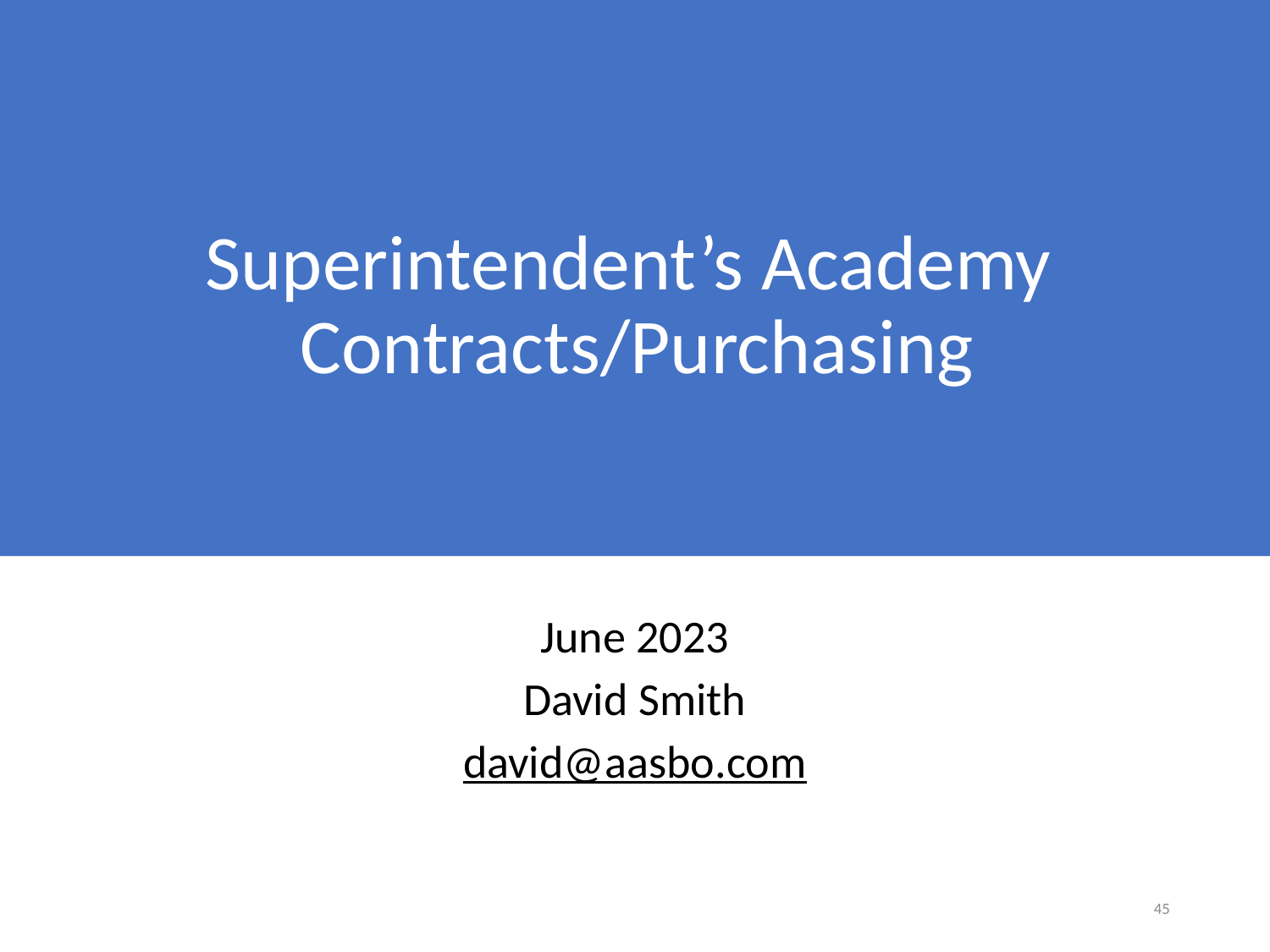

# Superintendent’s Academy Contracts/Purchasing
June 2023
David Smith
david@aasbo.com
45